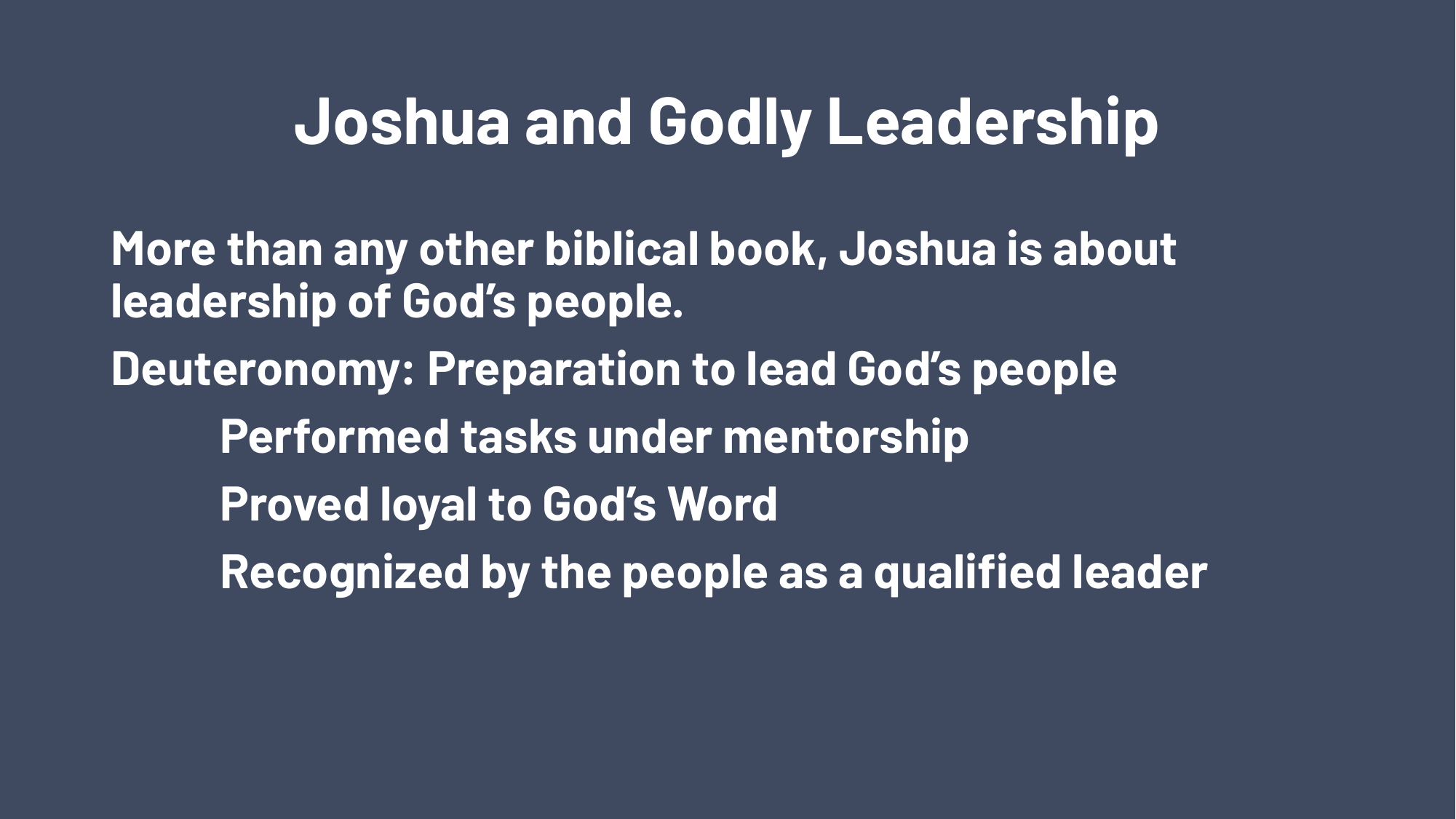

# Joshua and Godly Leadership
More than any other biblical book, Joshua is about leadership of God’s people.
Deuteronomy: Preparation to lead God’s people
	Performed tasks under mentorship
	Proved loyal to God’s Word
	Recognized by the people as a qualified leader